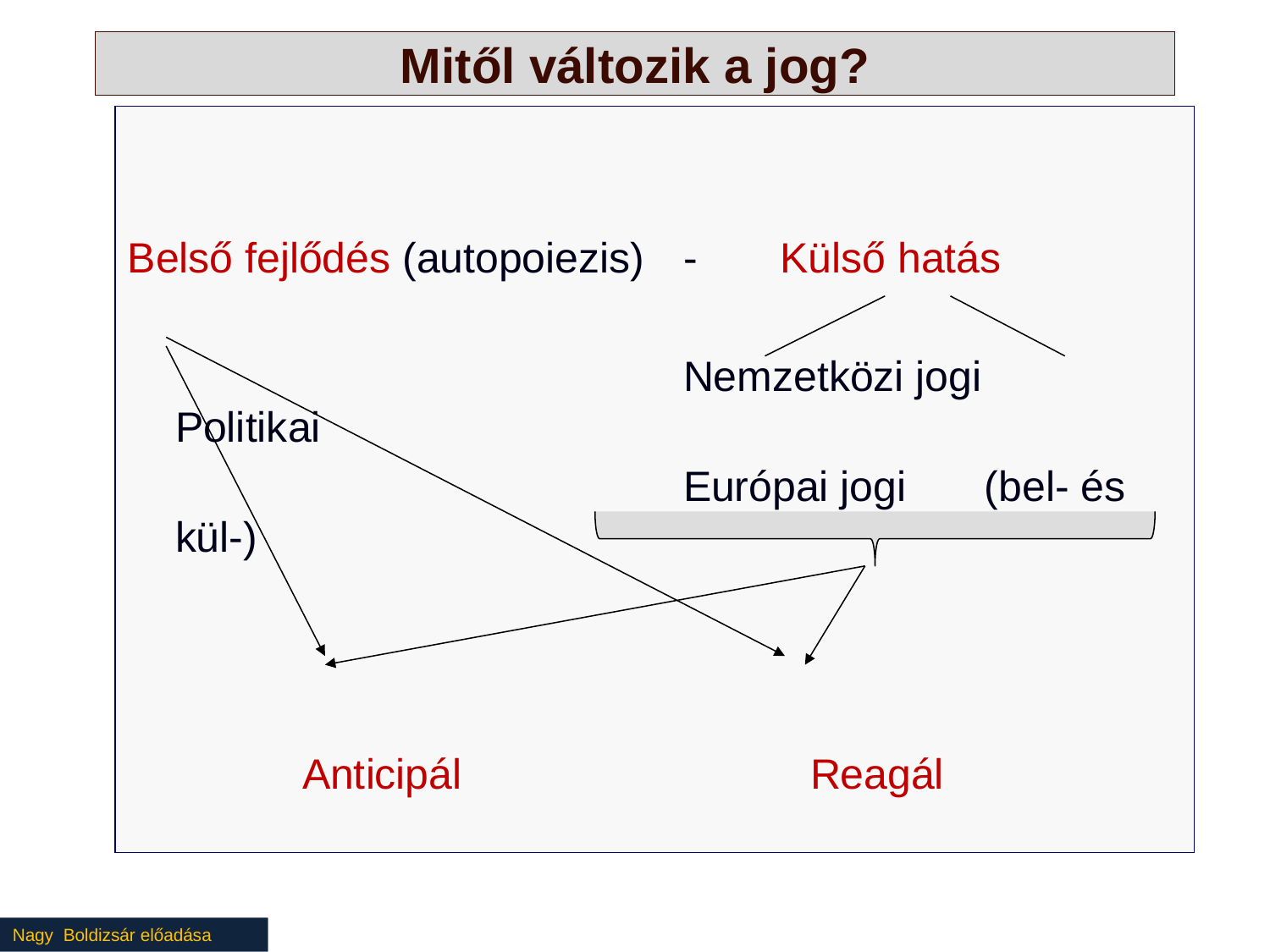

# Mitől változik a jog?

Belső fejlődés (autopoiezis)	-       Külső hatás

					Nemzetközi jogi	Politikai
					Európai jogi	    (bel- és kül-)

		Anticipál			Reagál